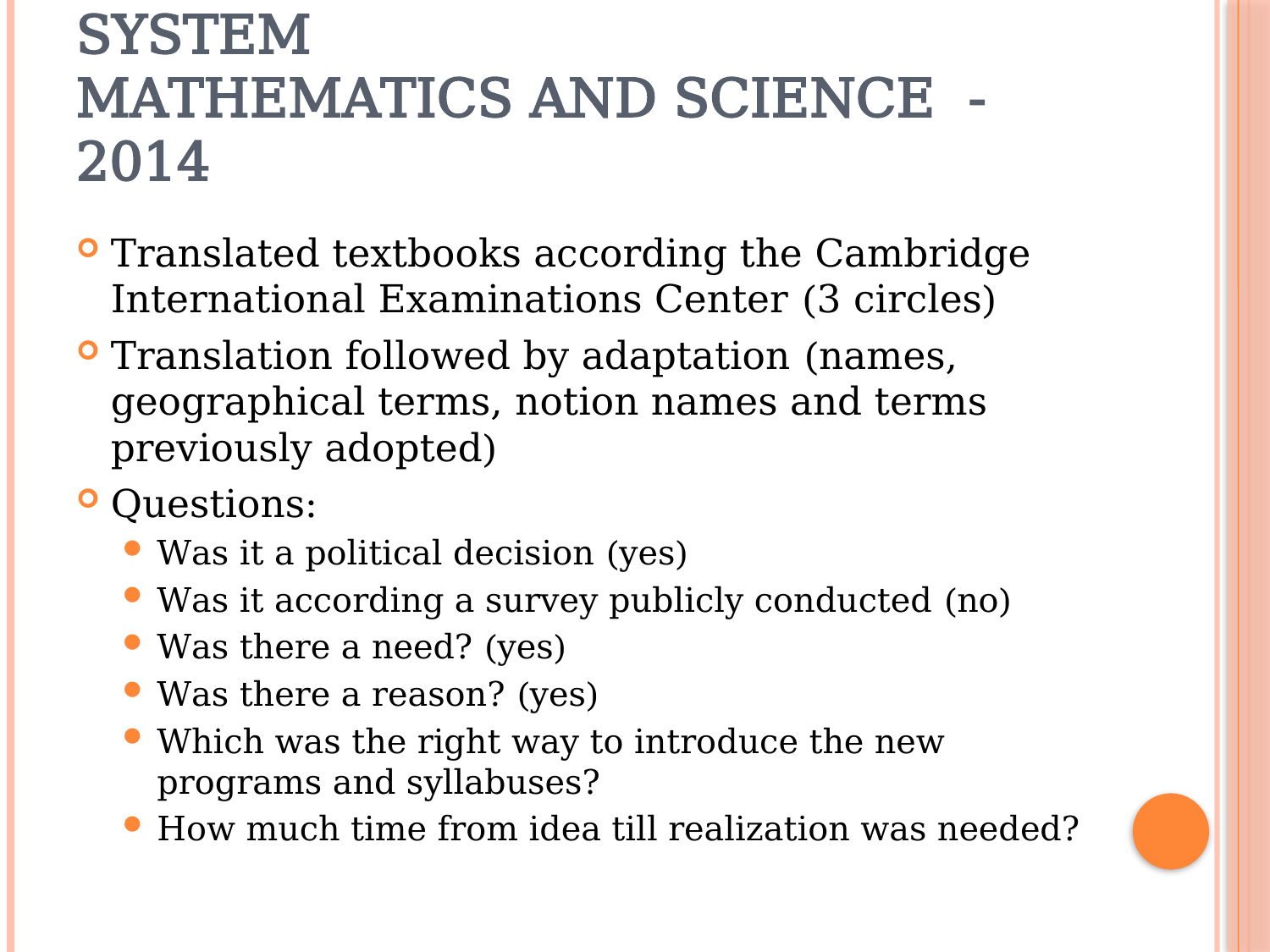

# Reforms in the educational system Mathematics and Science  - 2014
Translated textbooks according the Cambridge International Examinations Center (3 circles)
Translation followed by adaptation (names, geographical terms, notion names and terms previously adopted)
Questions:
Was it a political decision (yes)
Was it according a survey publicly conducted (no)
Was there a need? (yes)
Was there a reason? (yes)
Which was the right way to introduce the new programs and syllabuses?
How much time from idea till realization was needed?